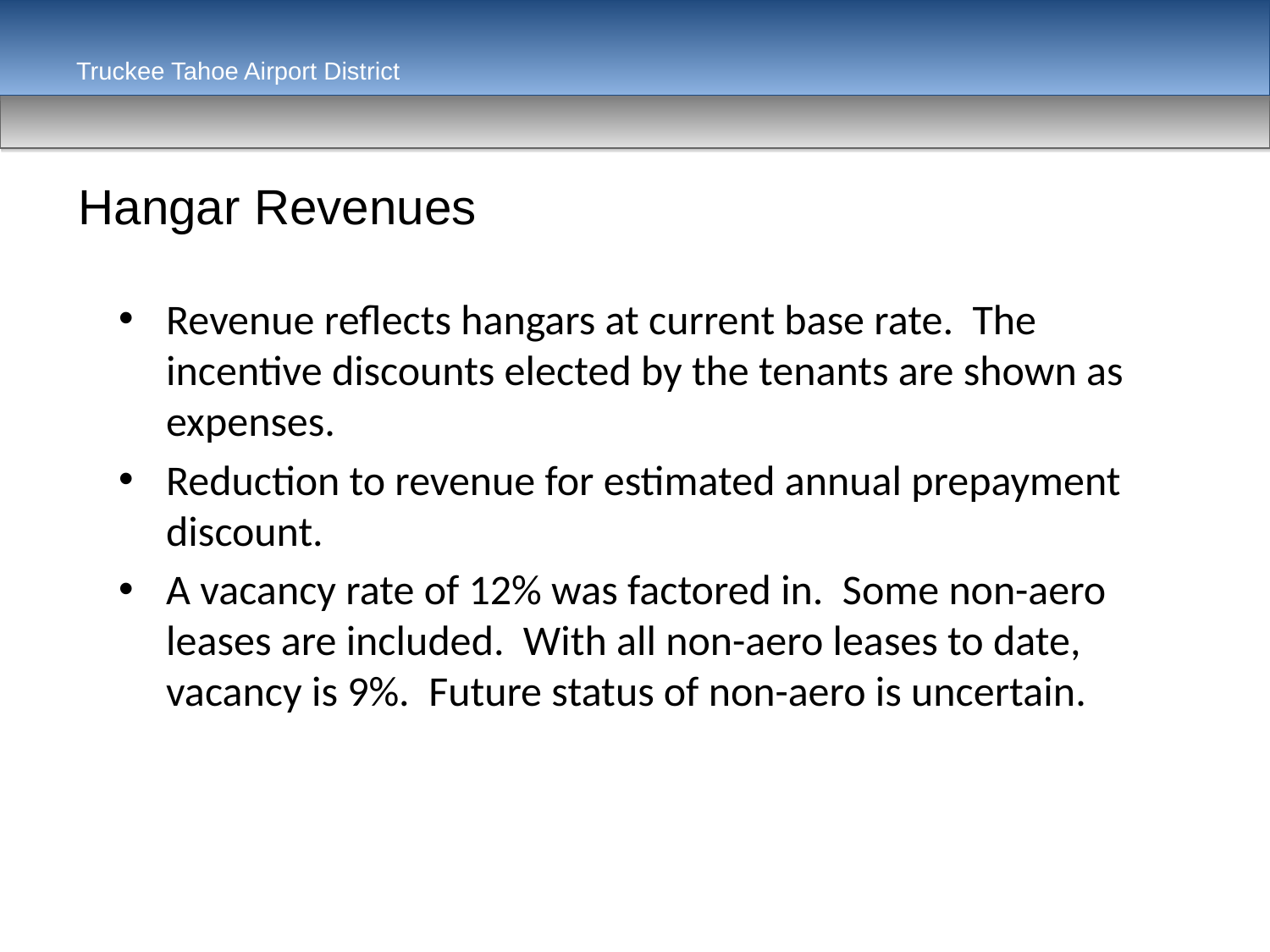

Truckee Tahoe Airport District

Hangar Revenues
Revenue reflects hangars at current base rate.  The incentive discounts elected by the tenants are shown as expenses.
Reduction to revenue for estimated annual prepayment discount.
A vacancy rate of 12% was factored in.  Some non-aero leases are included.  With all non-aero leases to date, vacancy is 9%.  Future status of non-aero is uncertain.